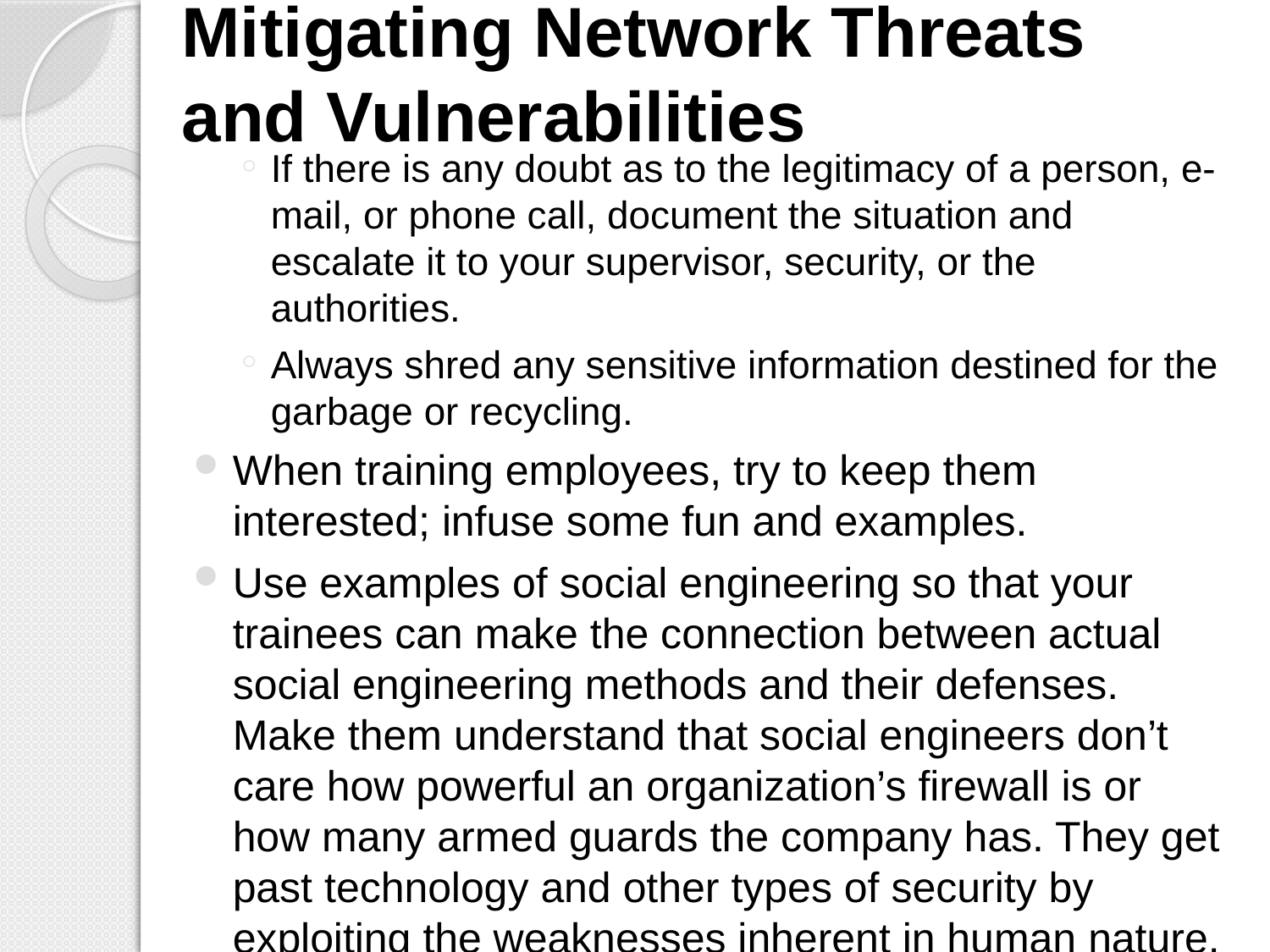

# Mitigating Network Threats and Vulnerabilities
If there is any doubt as to the legitimacy of a person, e-mail, or phone call, document the situation and escalate it to your supervisor, security, or the authorities.
Always shred any sensitive information destined for the garbage or recycling.
When training employees, try to keep them interested; infuse some fun and examples.
Use examples of social engineering so that your trainees can make the connection between actual social engineering methods and their defenses. Make them understand that social engineers don’t care how powerful an organization’s firewall is or how many armed guards the company has. They get past technology and other types of security by exploiting the weaknesses inherent in human nature.